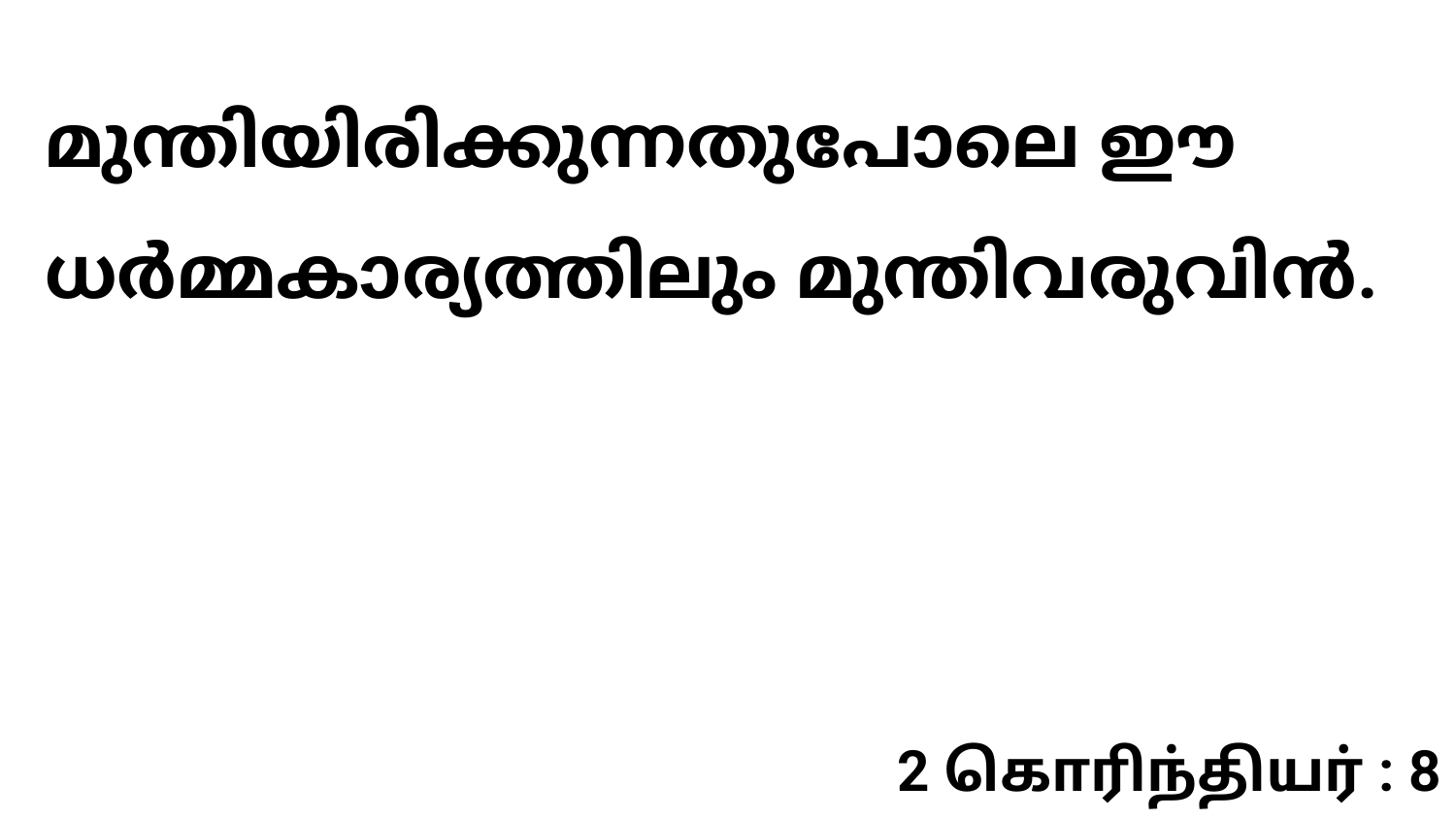

മുന്തിയിരിക്കുന്നതുപോലെ ഈ ധർമ്മകാര്യത്തിലും മുന്തിവരുവിൻ.
2 கொரிந்தியர் : 8